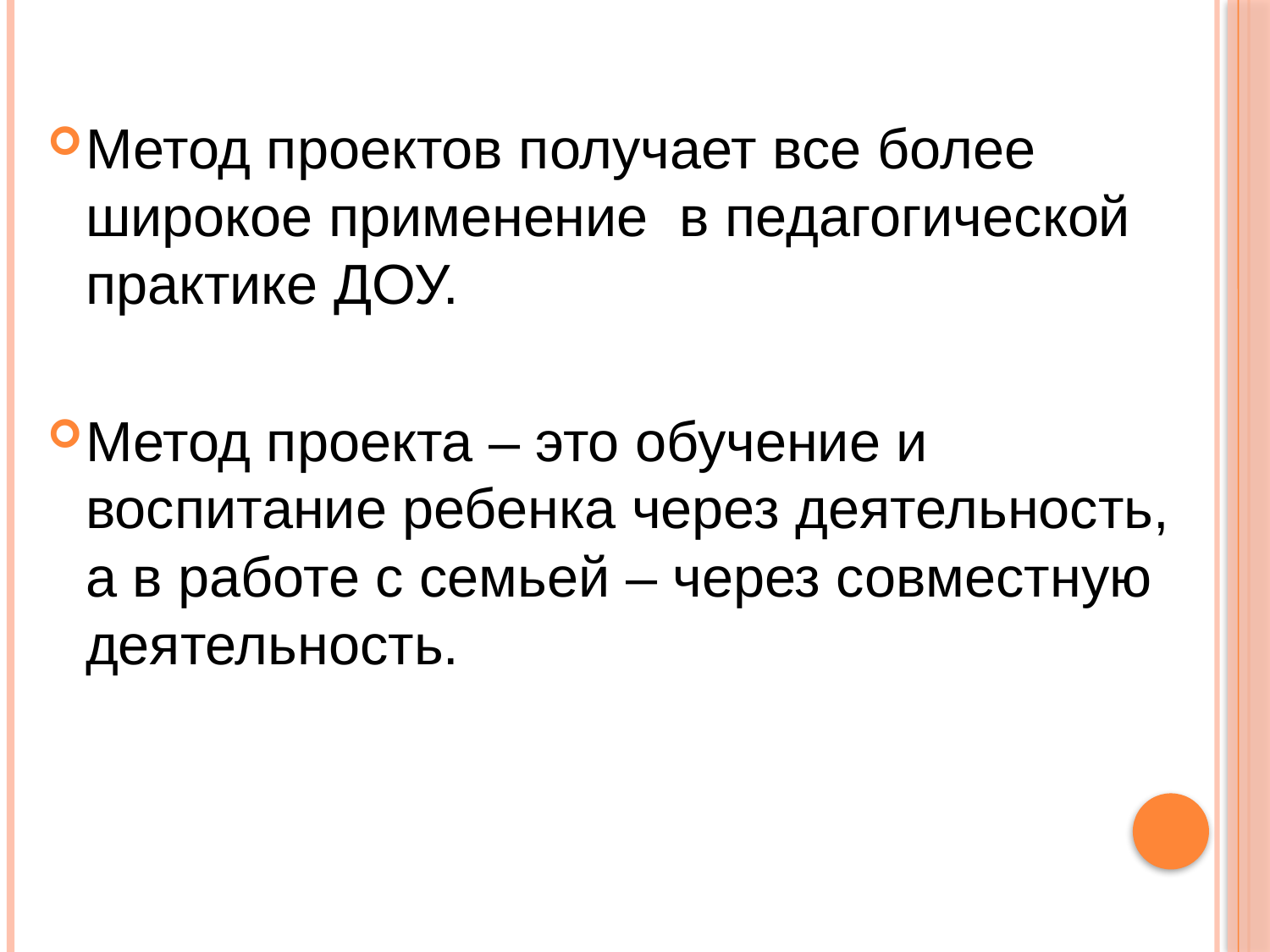

Метод проектов получает все более широкое применение  в педагогической практике ДОУ.

Метод проекта – это обучение и воспитание ребенка через деятельность, а в работе с семьей – через совместную  деятельность.